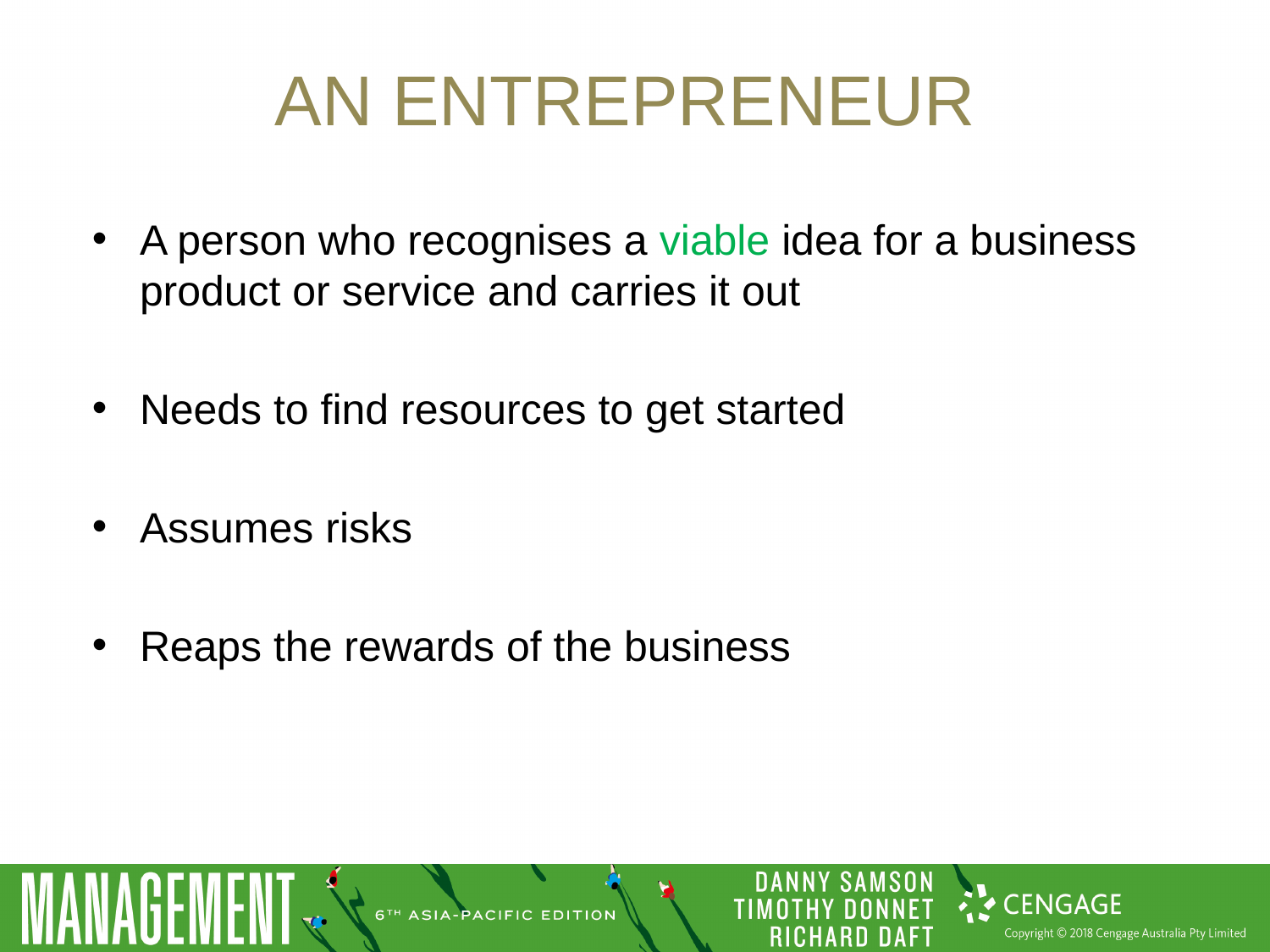

# An entrepreneur
A person who recognises a viable idea for a business product or service and carries it out

Needs to find resources to get started

Assumes risks

Reaps the rewards of the business